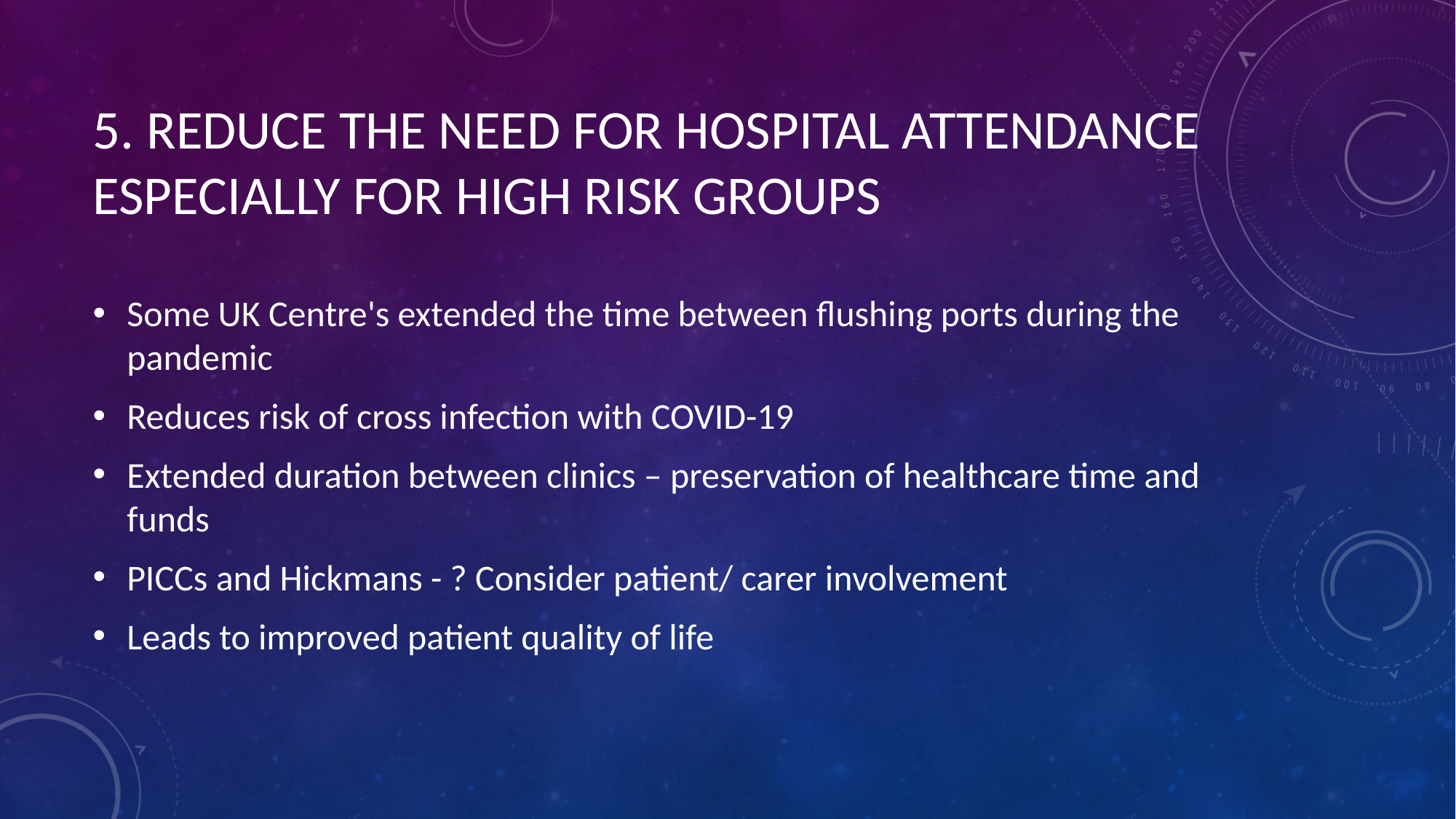

# 5. Reduce the need for hospital attendance especially for high risk groups
Some UK Centre's extended the time between flushing ports during the pandemic
Reduces risk of cross infection with COVID-19
Extended duration between clinics – preservation of healthcare time and funds
PICCs and Hickmans - ? Consider patient/ carer involvement
Leads to improved patient quality of life